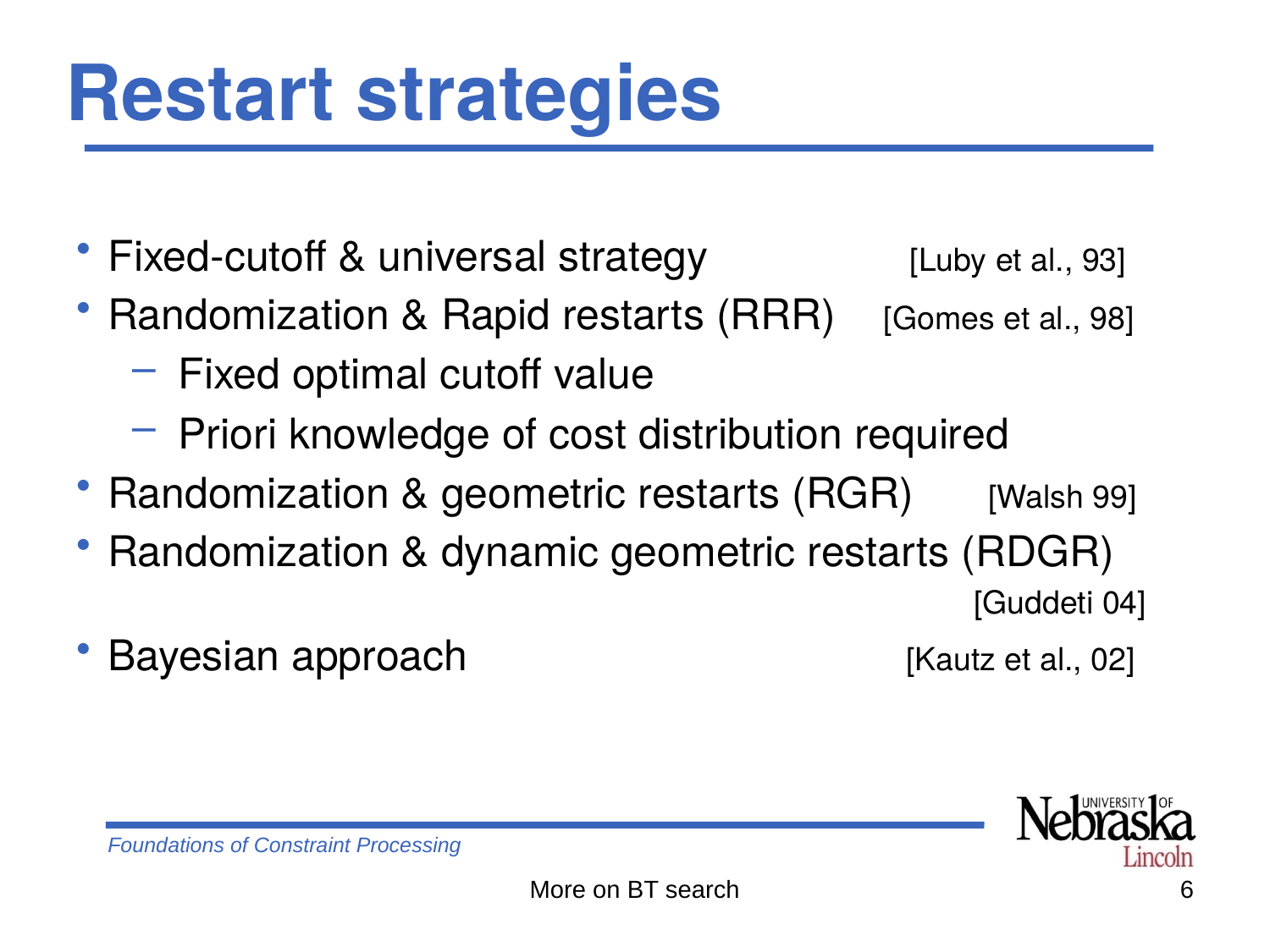

# Restart strategies
Fixed-cutoff & universal strategy                 [Luby et al., 93]
Randomization & Rapid restarts (RRR)    [Gomes et al., 98]
Fixed optimal cutoff value
Priori knowledge of cost distribution required
Randomization & geometric restarts (RGR)        [Walsh 99]
Randomization & dynamic geometric restarts (RDGR)
                                                                                                     [Guddeti 04]
Bayesian approach                                     [Kautz et al., 02]
More on BT search
6